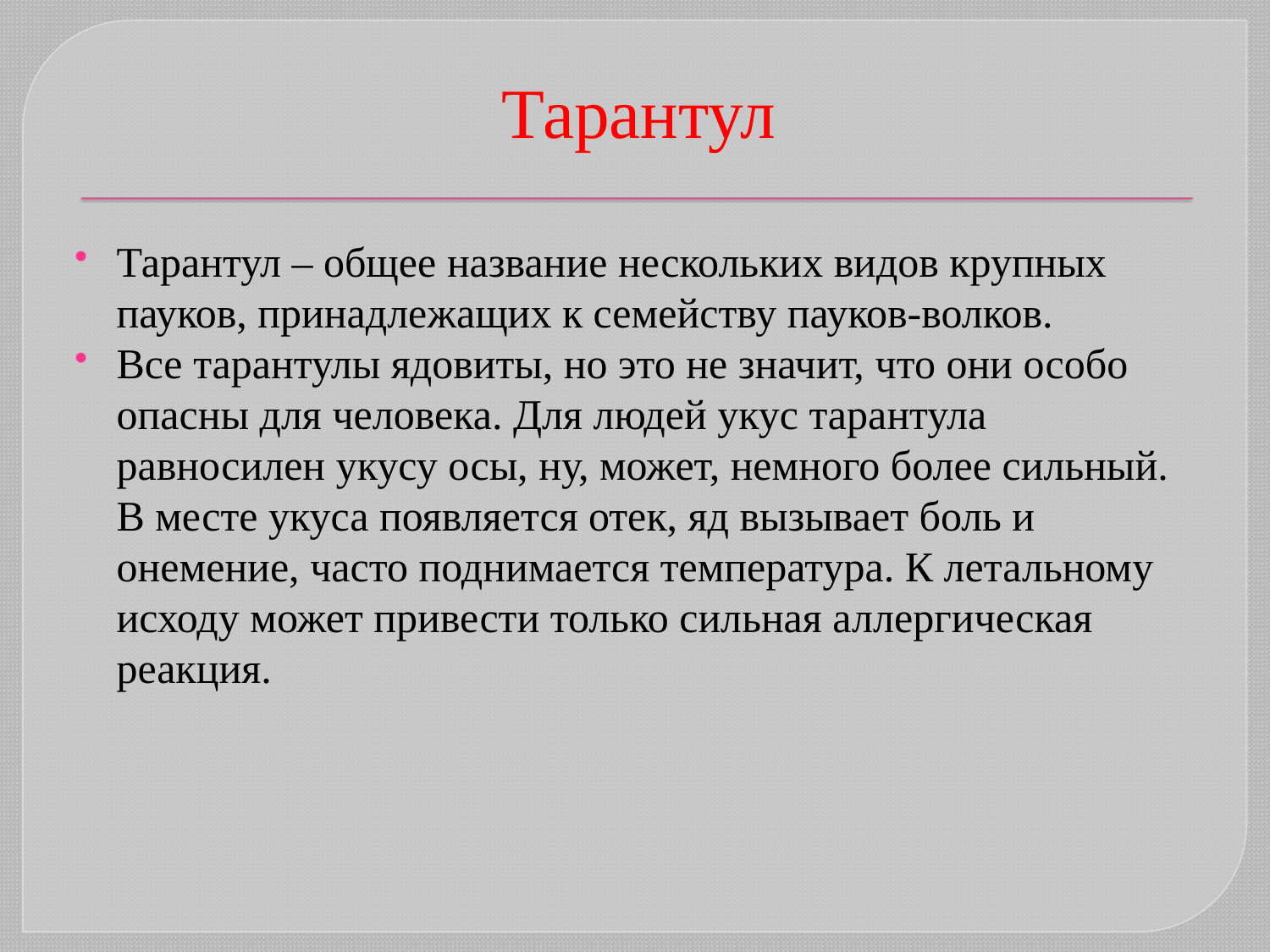

# Тарантул
Тарантул – общее название нескольких видов крупных  пауков, принадлежащих к семейству пауков-волков.
Все тарантулы ядовиты, но это не значит, что они особо опасны для человека. Для людей укус тарантула равносилен укусу осы, ну, может, немного более сильный. В месте укуса появляется отек, яд вызывает боль и онемение, часто поднимается температура. К летальному исходу может привести только сильная аллергическая реакция.